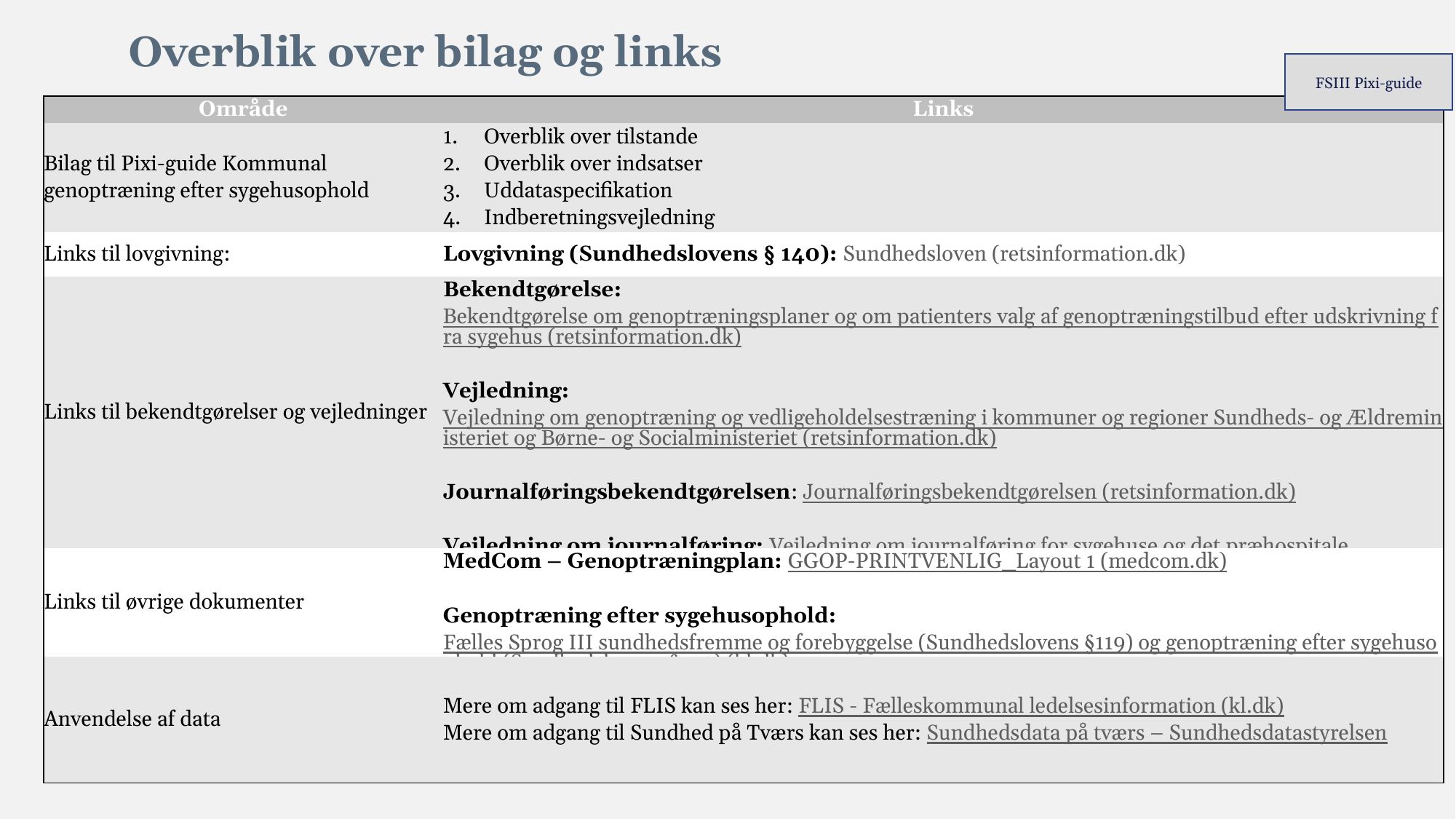

# Overblik over bilag og links
FSIII Pixi-guide
| Område | Links |
| --- | --- |
| Bilag til Pixi-guide Kommunal genoptræning efter sygehusophold | Overblik over tilstande Overblik over indsatser Uddataspecifikation Indberetningsvejledning |
| Links til lovgivning: | Lovgivning (Sundhedslovens § 140): Sundhedsloven (retsinformation.dk) |
| Links til bekendtgørelser og vejledninger | Bekendtgørelse: Bekendtgørelse om genoptræningsplaner og om patienters valg af genoptræningstilbud efter udskrivning fra sygehus (retsinformation.dk) Vejledning: Vejledning om genoptræning og vedligeholdelsestræning i kommuner og regioner Sundheds- og Ældreministeriet og Børne- og Socialministeriet (retsinformation.dk) Journalføringsbekendtgørelsen: Journalføringsbekendtgørelsen (retsinformation.dk) Vejledning om journalføring: Vejledning om journalføring for sygehuse og det præhospitale område (retsinformation.dk) |
| Links til øvrige dokumenter | MedCom – Genoptræningplan: GGOP-PRINTVENLIG\_Layout 1 (medcom.dk) Genoptræning efter sygehusophold: Fælles Sprog III sundhedsfremme og forebyggelse (Sundhedslovens §119) og genoptræning efter sygehusophold (Sundhedslovens §140) (kl.dk) |
| Anvendelse af data | Mere om adgang til FLIS kan ses her: FLIS - Fælleskommunal ledelsesinformation (kl.dk) Mere om adgang til Sundhed på Tværs kan ses her: Sundhedsdata på tværs – Sundhedsdatastyrelsen |
27